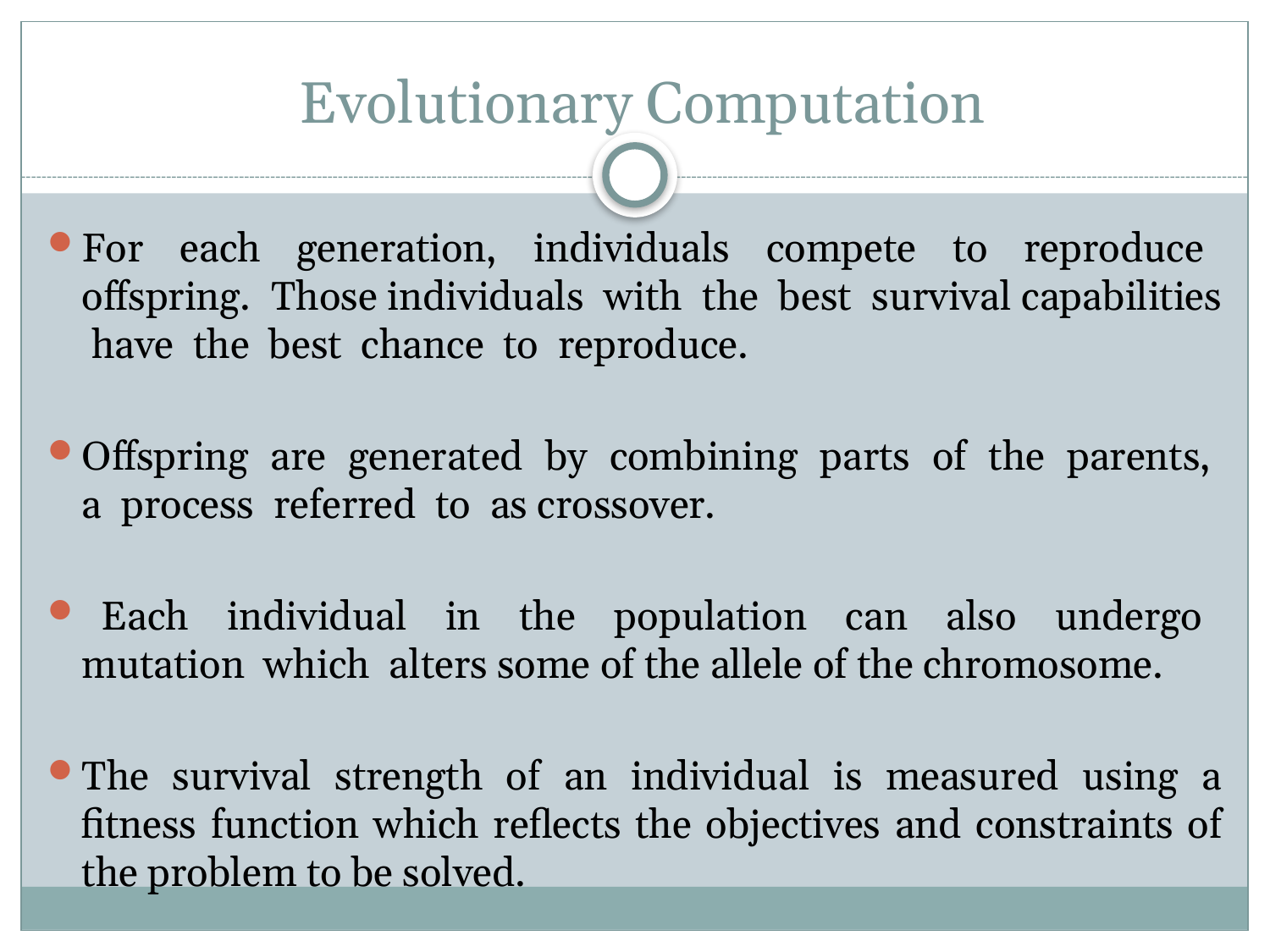

# Evolutionary Computation
For  each  generation,  individuals  compete  to  reproduce  offspring.  Those individuals  with  the  best  survival capabilities  have  the  best  chance  to  reproduce.

Offspring  are  generated  by  combining  parts  of  the  parents,  a  process  referred  to  as crossover.

 Each  individual  in  the  population  can  also  undergo  mutation  which  alters some of the allele of the chromosome.

The survival strength of an individual is measured using a fitness function which reflects the objectives and constraints of the problem to be solved.